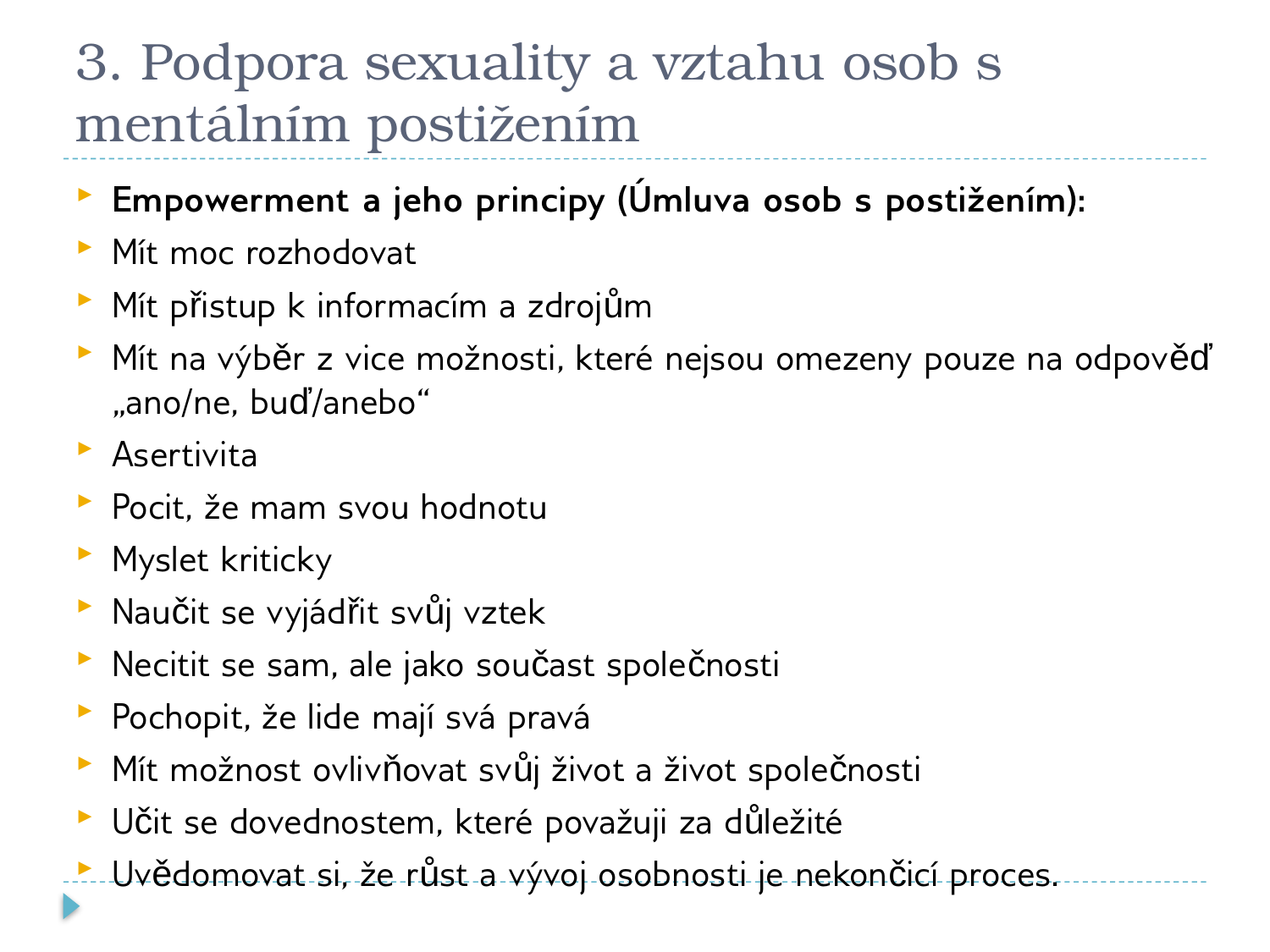

# 3. Podpora sexuality a vztahu osob s mentálním postižením
Empowerment a jeho principy (Úmluva osob s postižením):
Mít moc rozhodovat
Mít přistup k informacím a zdrojům
Mít na výběr z vice možnosti, které nejsou omezeny pouze na odpověď „ano/ne, buď/anebo“
Asertivita
Pocit, že mam svou hodnotu
Myslet kriticky
Naučit se vyjádřit svůj vztek
Necitit se sam, ale jako součast společnosti
Pochopit, že lide mají svá pravá
Mít možnost ovlivňovat svůj život a život společnosti
Učit se dovednostem, které považuji za důležité
Uvědomovat si, že růst a vývoj osobnosti je nekončicí proces.